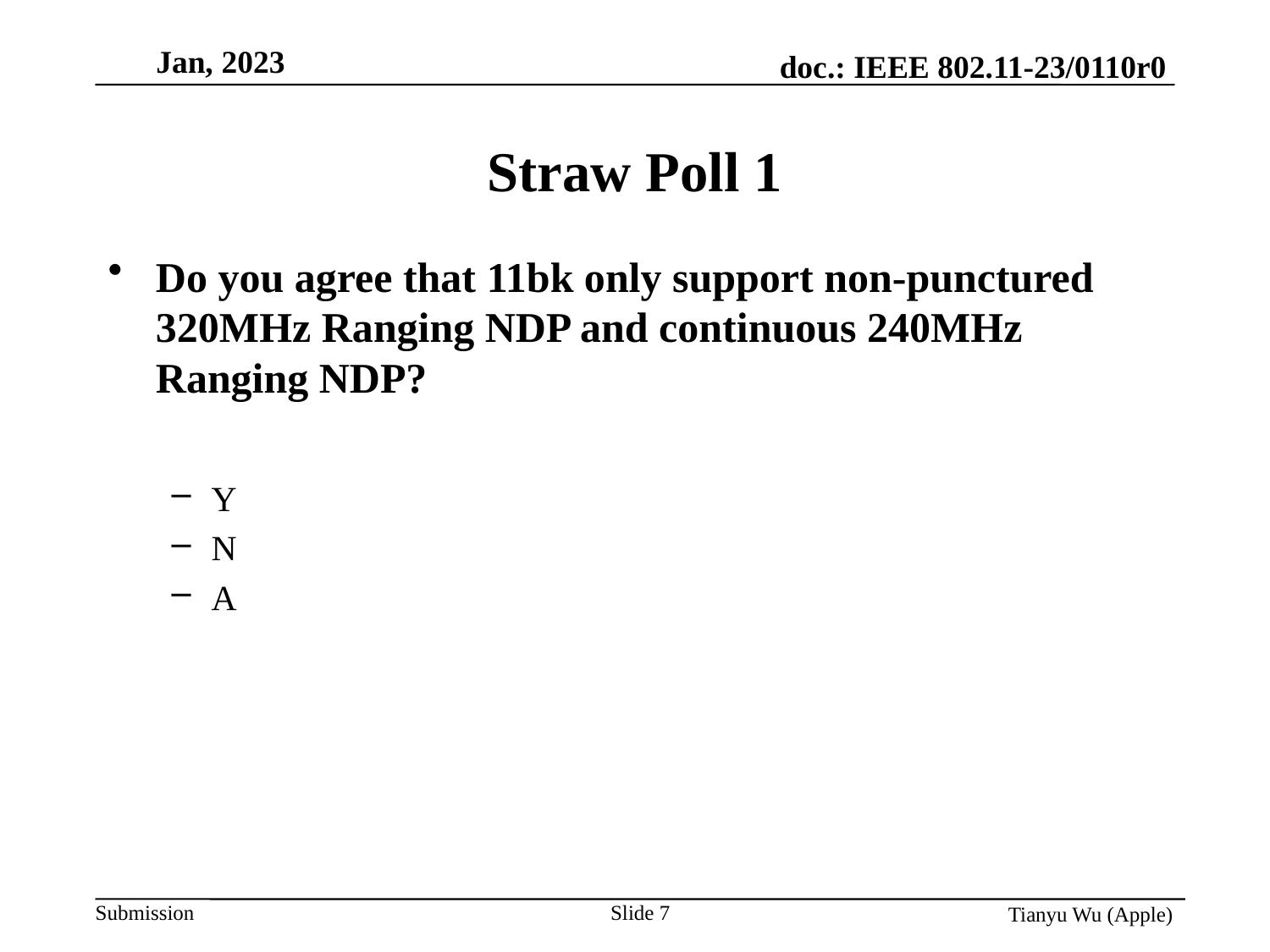

# Straw Poll 1
Do you agree that 11bk only support non-punctured 320MHz Ranging NDP and continuous 240MHz Ranging NDP?

Y
N
A
Slide 7